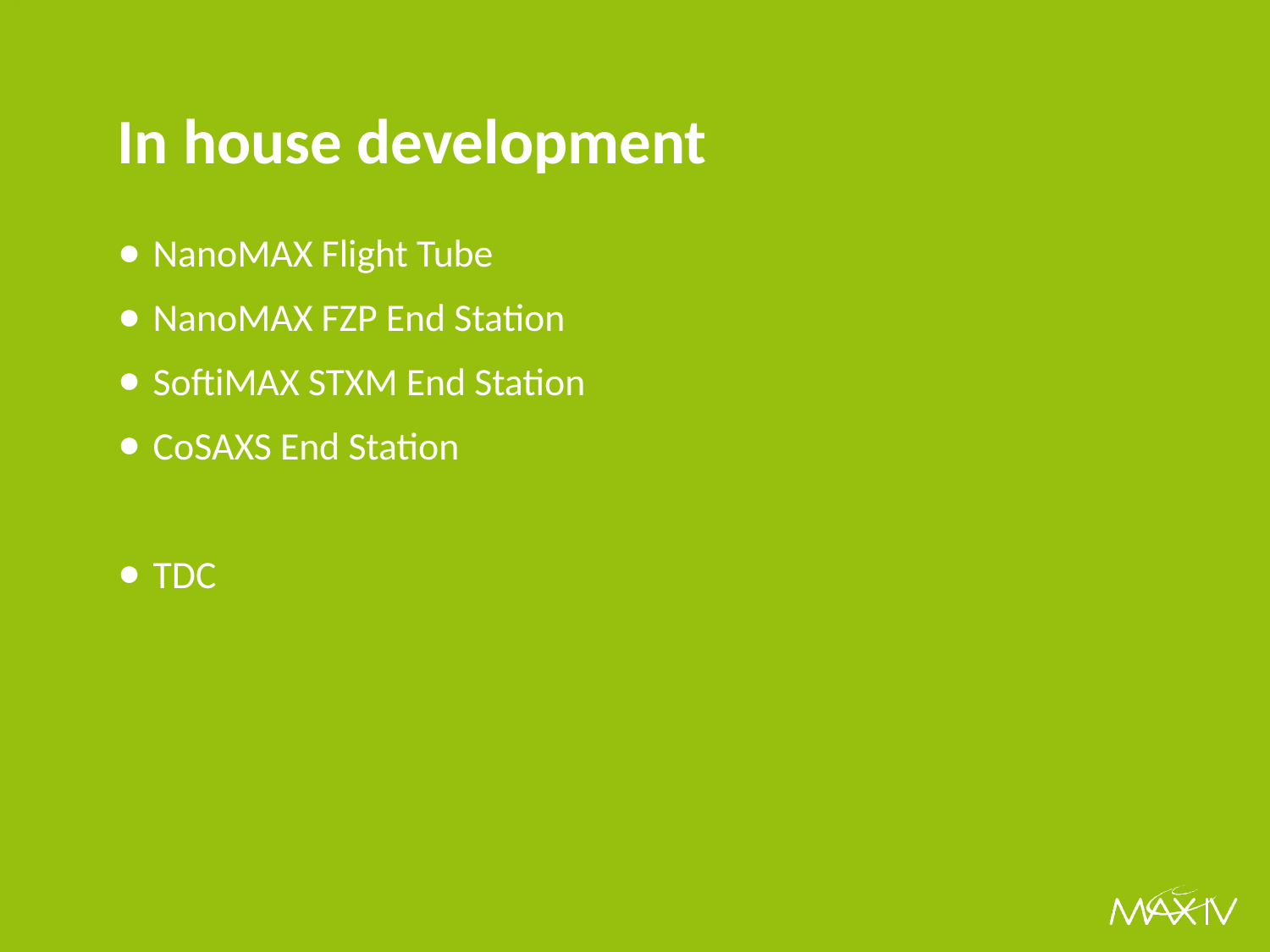

# In house development
NanoMAX Flight Tube
NanoMAX FZP End Station
SoftiMAX STXM End Station
CoSAXS End Station

TDC